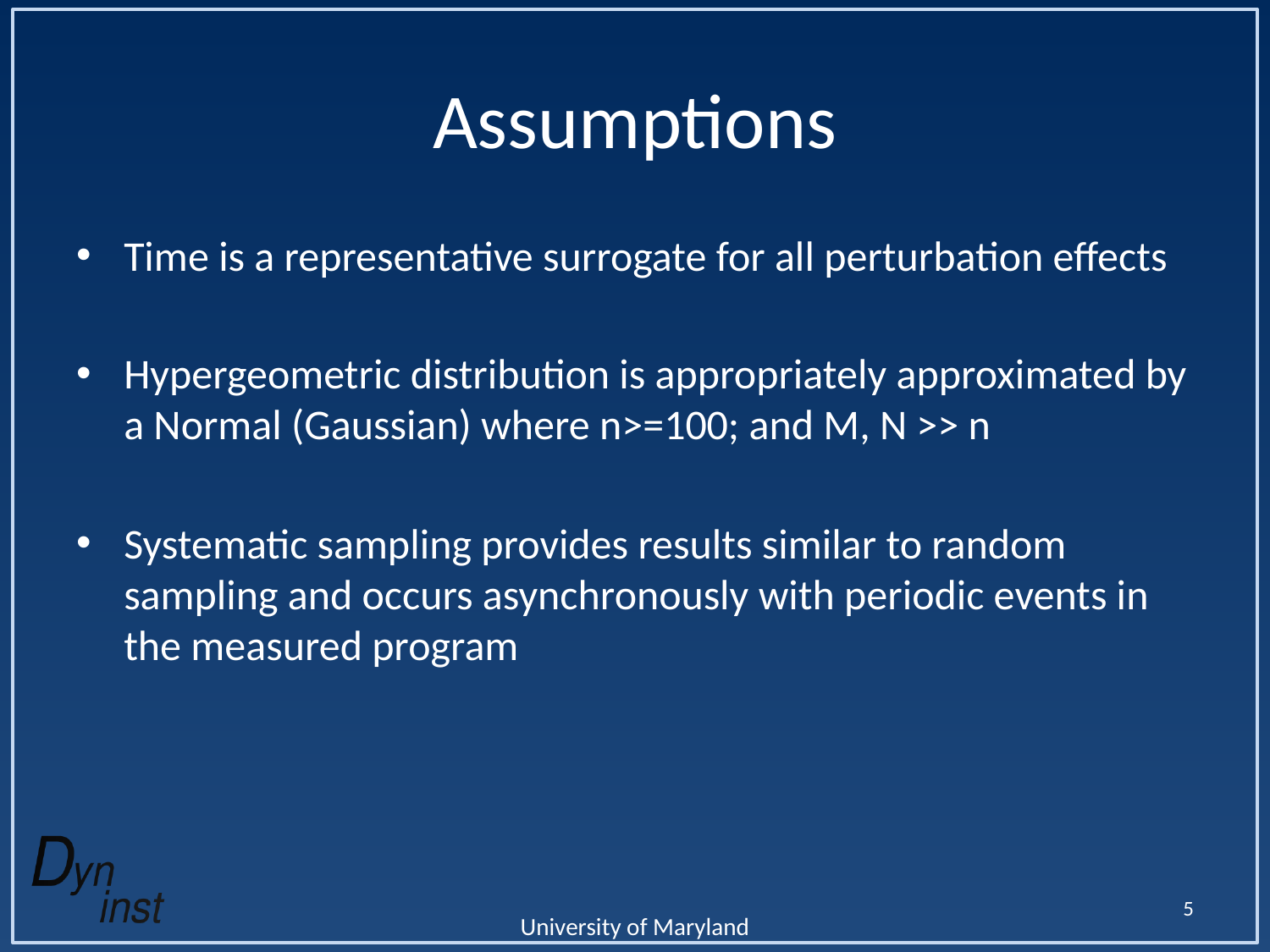

# Assumptions
Time is a representative surrogate for all perturbation effects

Hypergeometric distribution is appropriately approximated by a Normal (Gaussian) where n>=100; and M, N >> n

Systematic sampling provides results similar to random sampling and occurs asynchronously with periodic events in the measured program
5